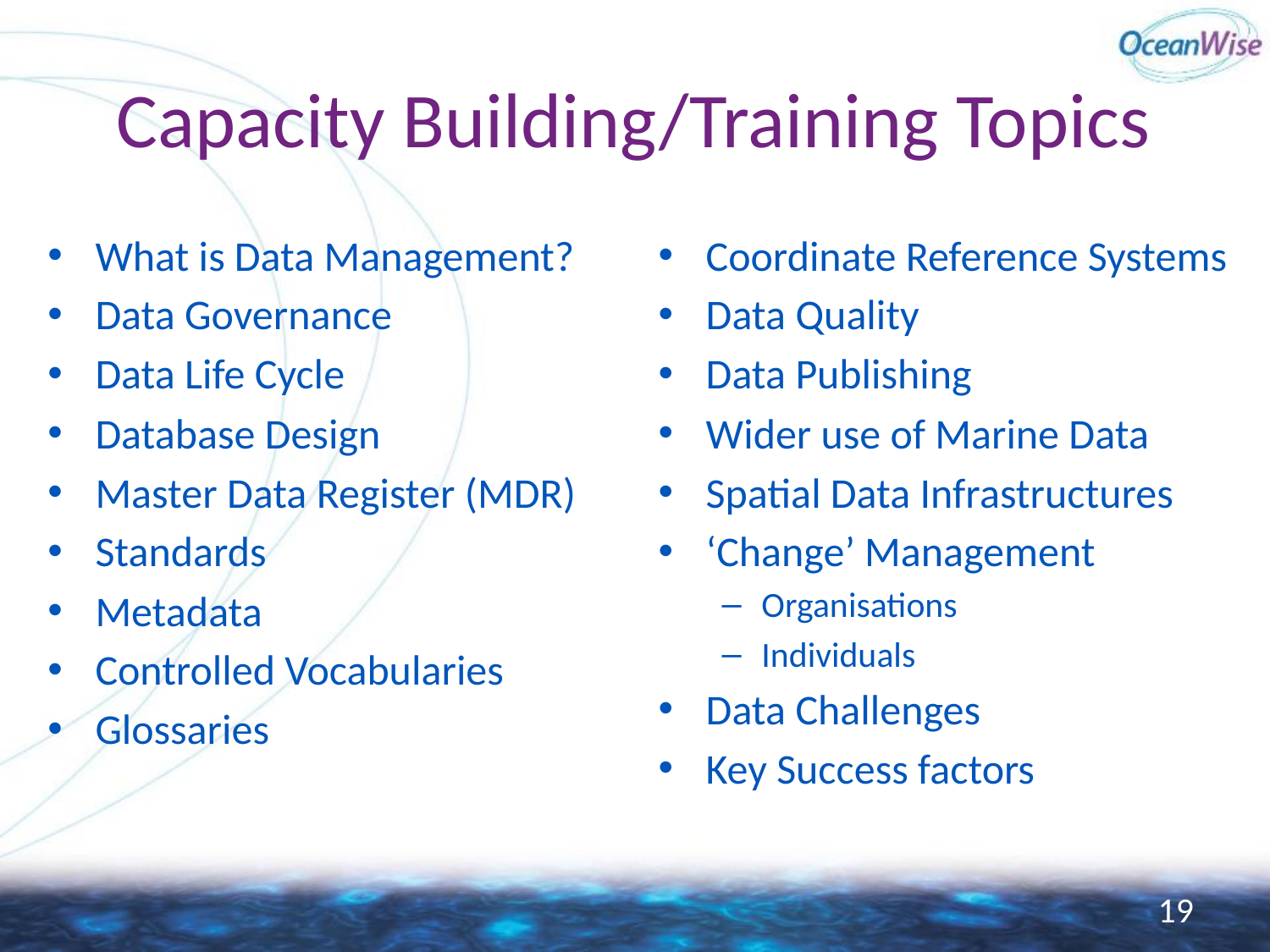

# Capacity Building/Training Topics
What is Data Management?
Data Governance
Data Life Cycle
Database Design
Master Data Register (MDR)
Standards
Metadata
Controlled Vocabularies
Glossaries

Coordinate Reference Systems
Data Quality
Data Publishing
Wider use of Marine Data
Spatial Data Infrastructures
‘Change’ Management
Organisations
Individuals
Data Challenges
Key Success factors